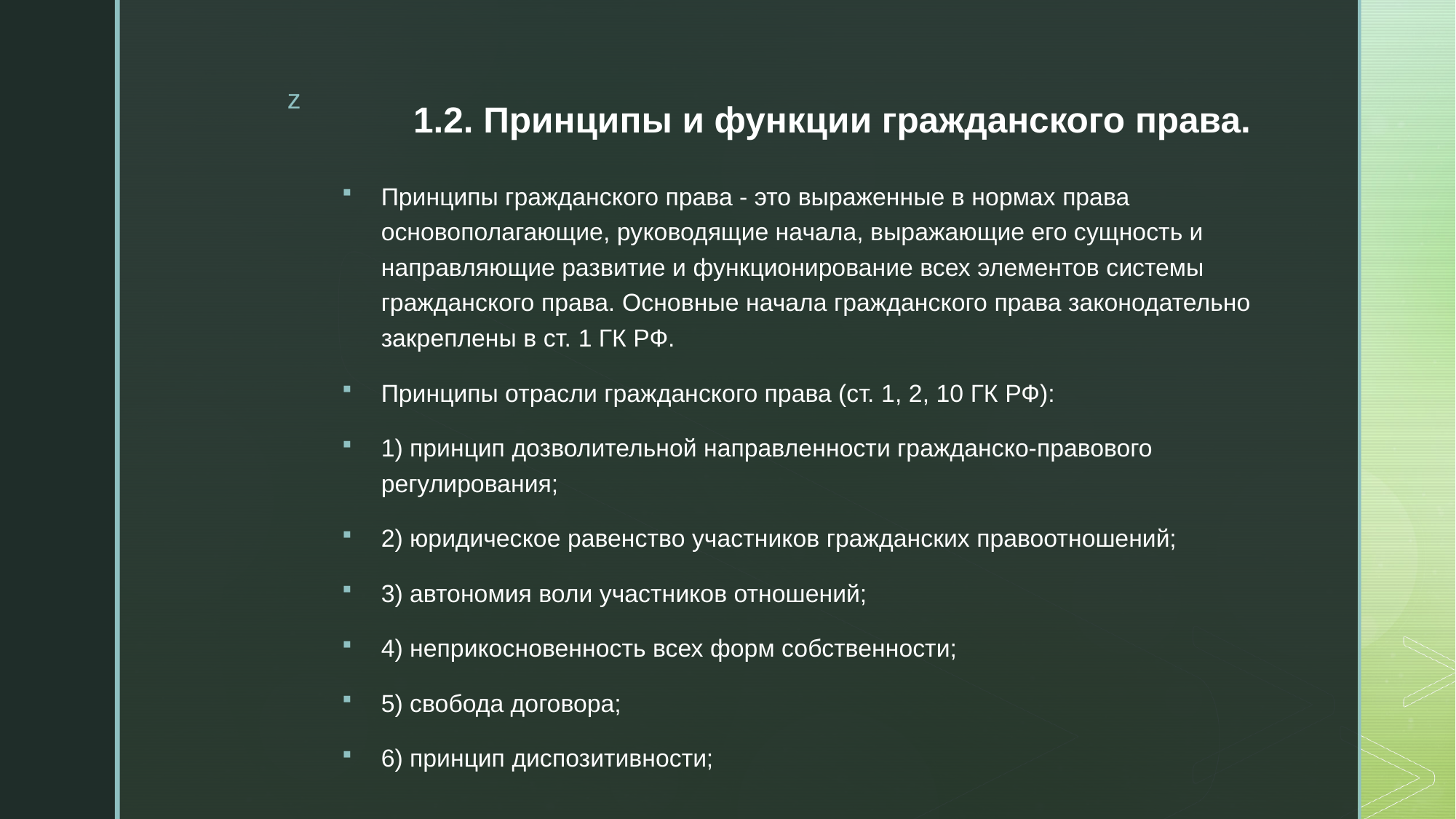

# 1.2. Принципы и функции гражданского права.
Принципы гражданского права - это выраженные в нормах права основополагающие, руководящие начала, выражающие его сущность и направляющие развитие и функционирование всех элементов системы гражданского права. Основные начала гражданского права законодательно закреплены в ст. 1 ГК РФ.
Принципы отрасли гражданского права (ст. 1, 2, 10 ГК РФ):
1) принцип дозволительной направленности гражданско-правового регулирования;
2) юридическое равенство участников гражданских правоотношений;
3) автономия воли участников отношений;
4) неприкосновенность всех форм собственности;
5) свобода договора;
6) принцип диспозитивности;